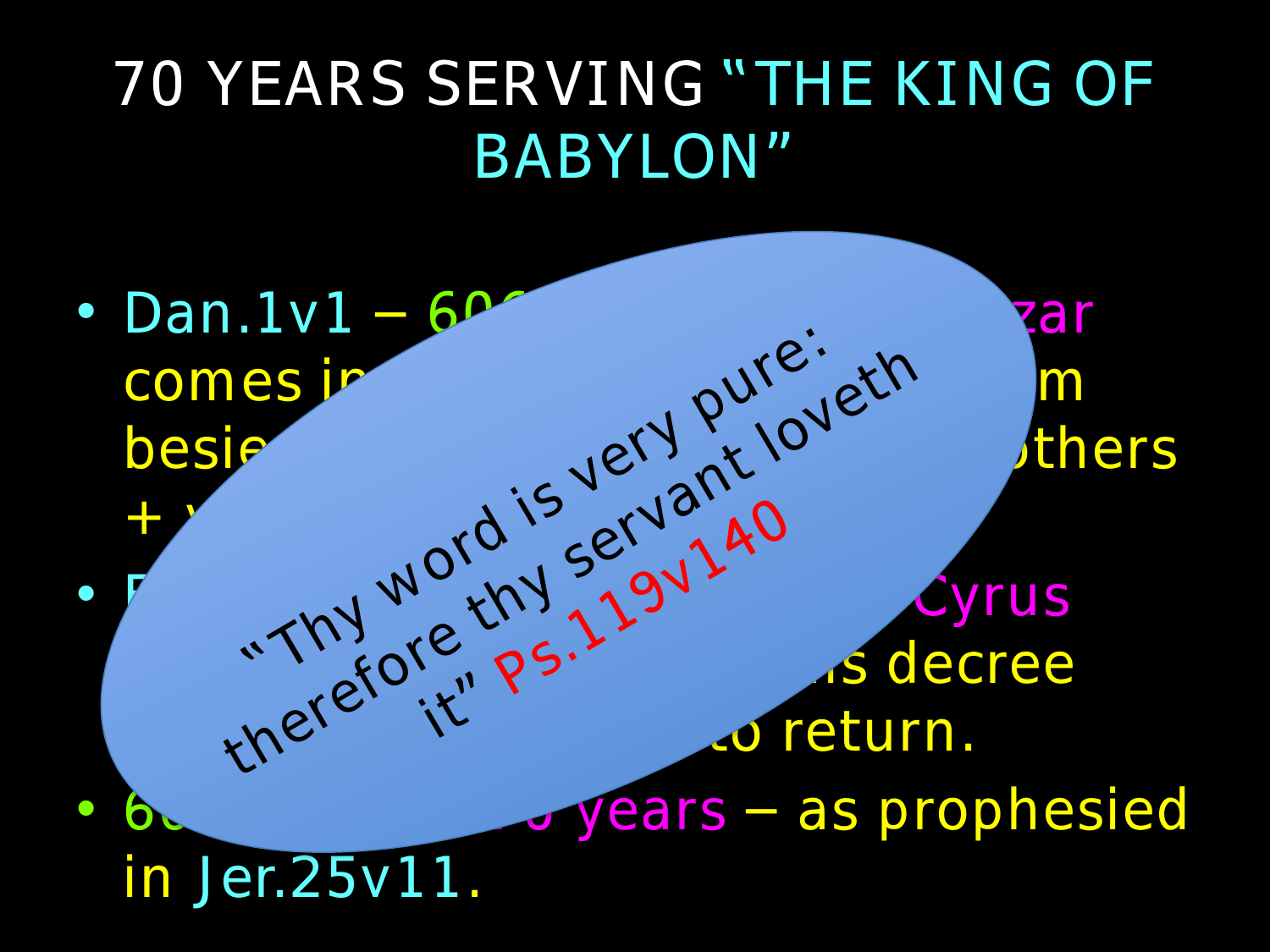

# 70 YEARS SERVING “THE KING OF BABYLON”
Dan.1v1 – 606BC Nebuchadnezzar comes in 3rd Jehoiakim, Jerusalem besieged, Daniel, his friends & others + vessels taken to Babylon.
Ezra 1v1-4 & 5v13 – 536BC Cyrus king of Babylon  issues his decree permitting the Jews to return.
606 – 536 = 70 years – as prophesied in Jer.25v11.

“Thy word is very pure: therefore thy servant loveth it” Ps.119v140